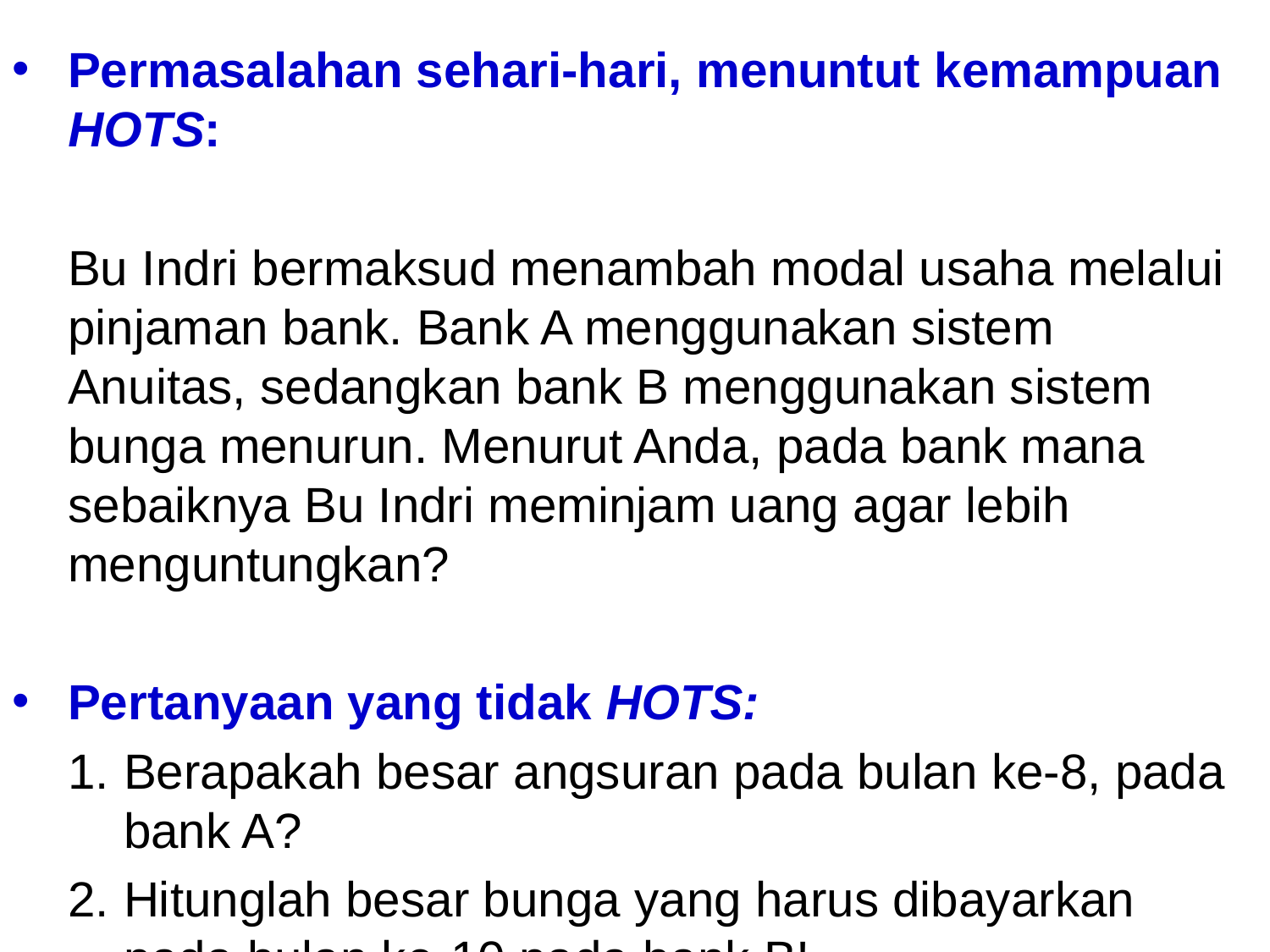

Permasalahan sehari-hari, menuntut kemampuan HOTS:

Bu Indri bermaksud menambah modal usaha melalui pinjaman bank. Bank A menggunakan sistem Anuitas, sedangkan bank B menggunakan sistem bunga menurun. Menurut Anda, pada bank mana sebaiknya Bu Indri meminjam uang agar lebih menguntungkan?

Pertanyaan yang tidak HOTS:
Berapakah besar angsuran pada bulan ke-8, pada bank A?
Hitunglah besar bunga yang harus dibayarkan pada bulan ke-10 pada bank B!